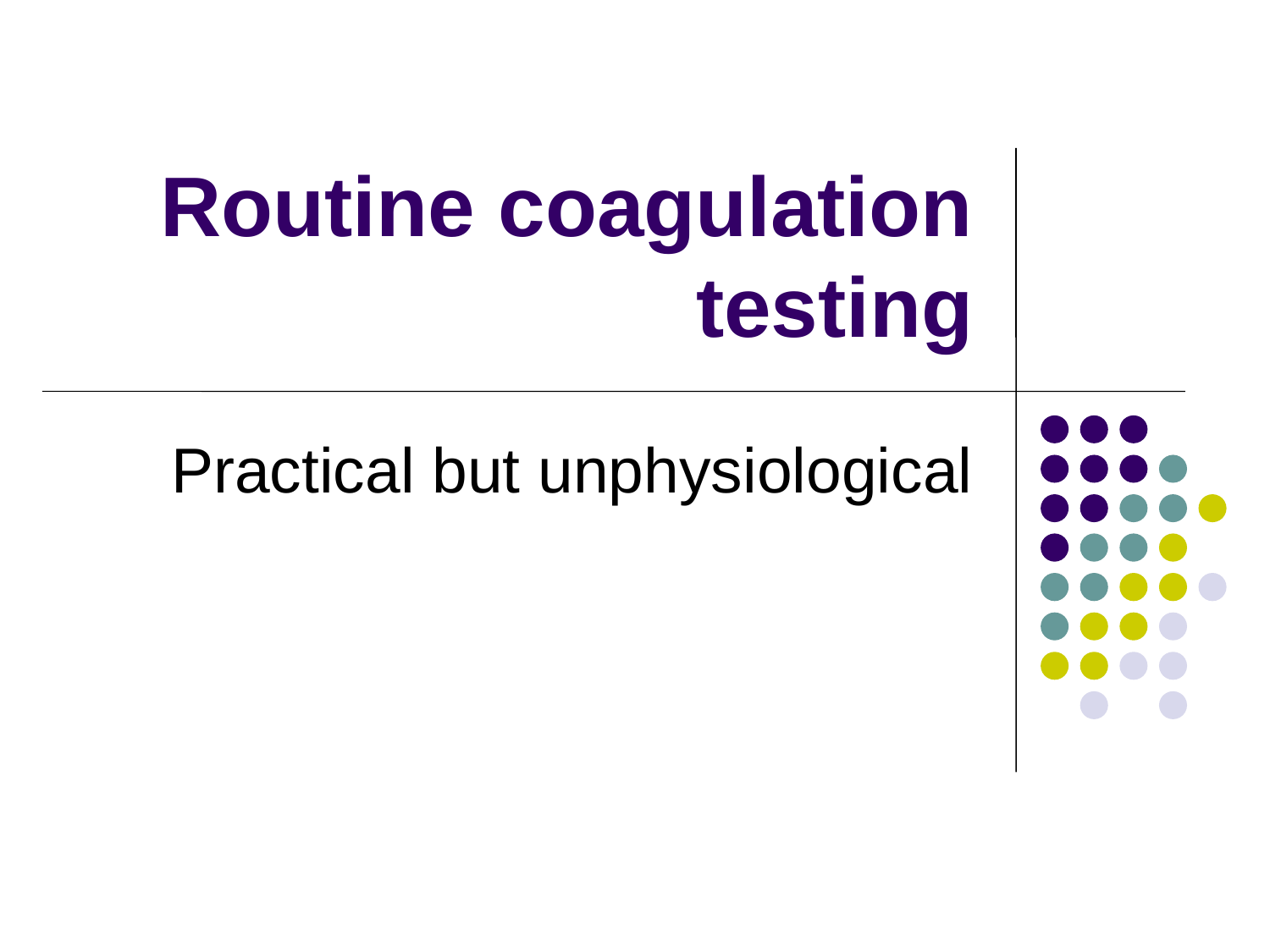

# Routine coagulation testing
Practical but unphysiological